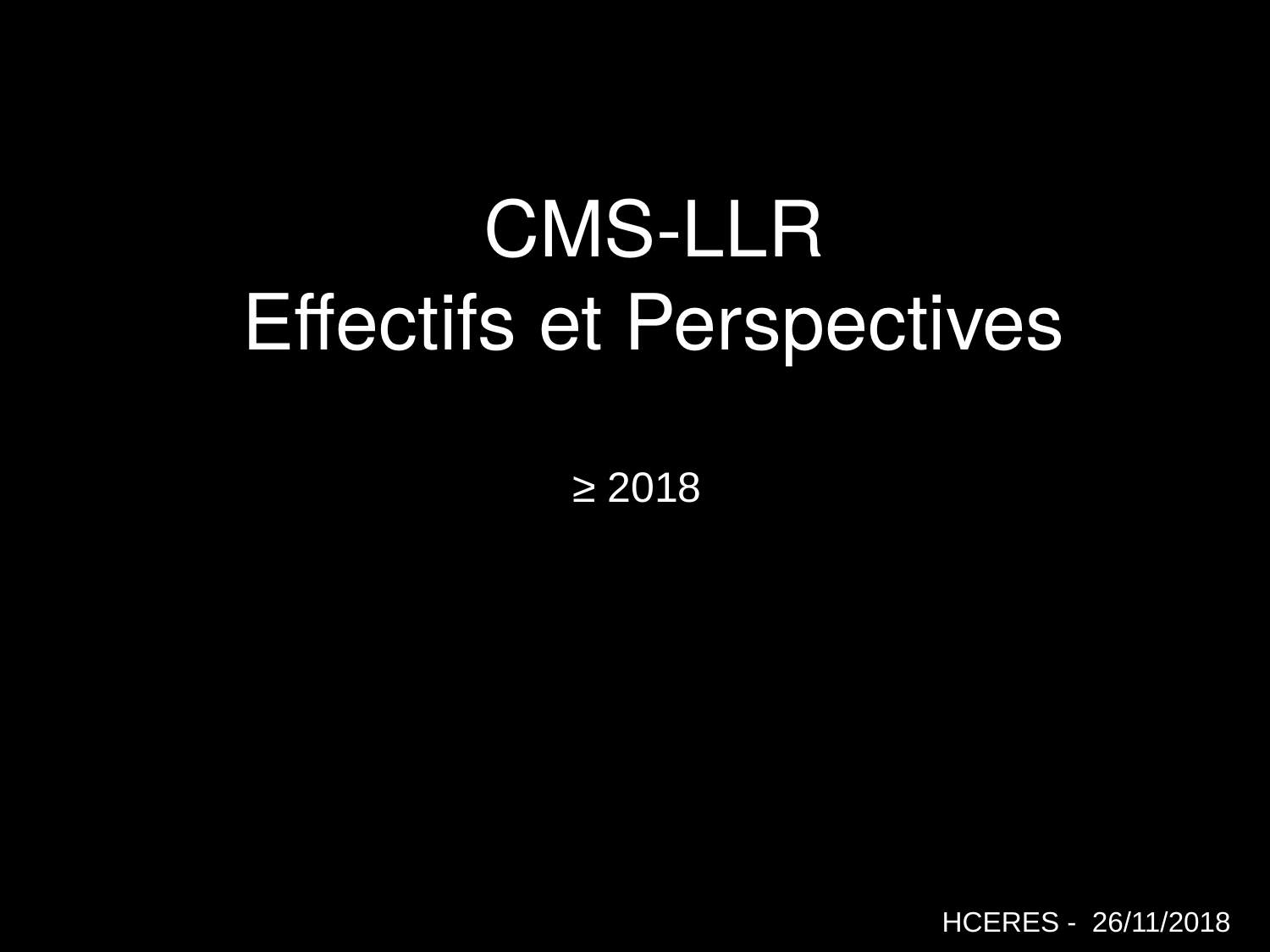

CMS-LLR
Effectifs et Perspectives
≥ 2018
HCERES -  26/11/2018